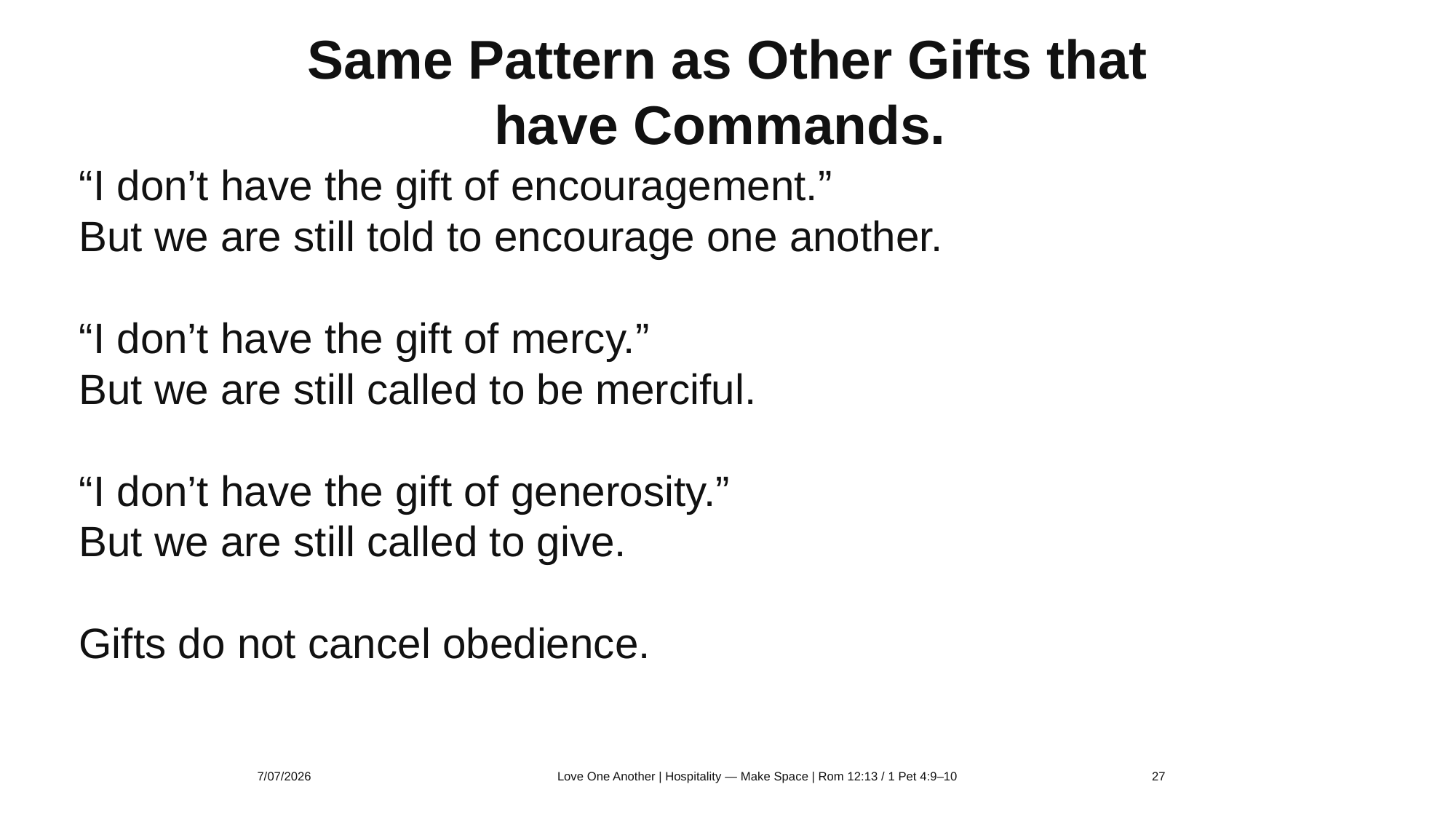

Same Pattern as Other Gifts that have Commands.
“I don’t have the gift of encouragement.”
But we are still told to encourage one another.

“I don’t have the gift of mercy.”
But we are still called to be merciful.

“I don’t have the gift of generosity.”
But we are still called to give.

Gifts do not cancel obedience.
7/07/2026
Love One Another | Hospitality — Make Space | Rom 12:13 / 1 Pet 4:9–10
27